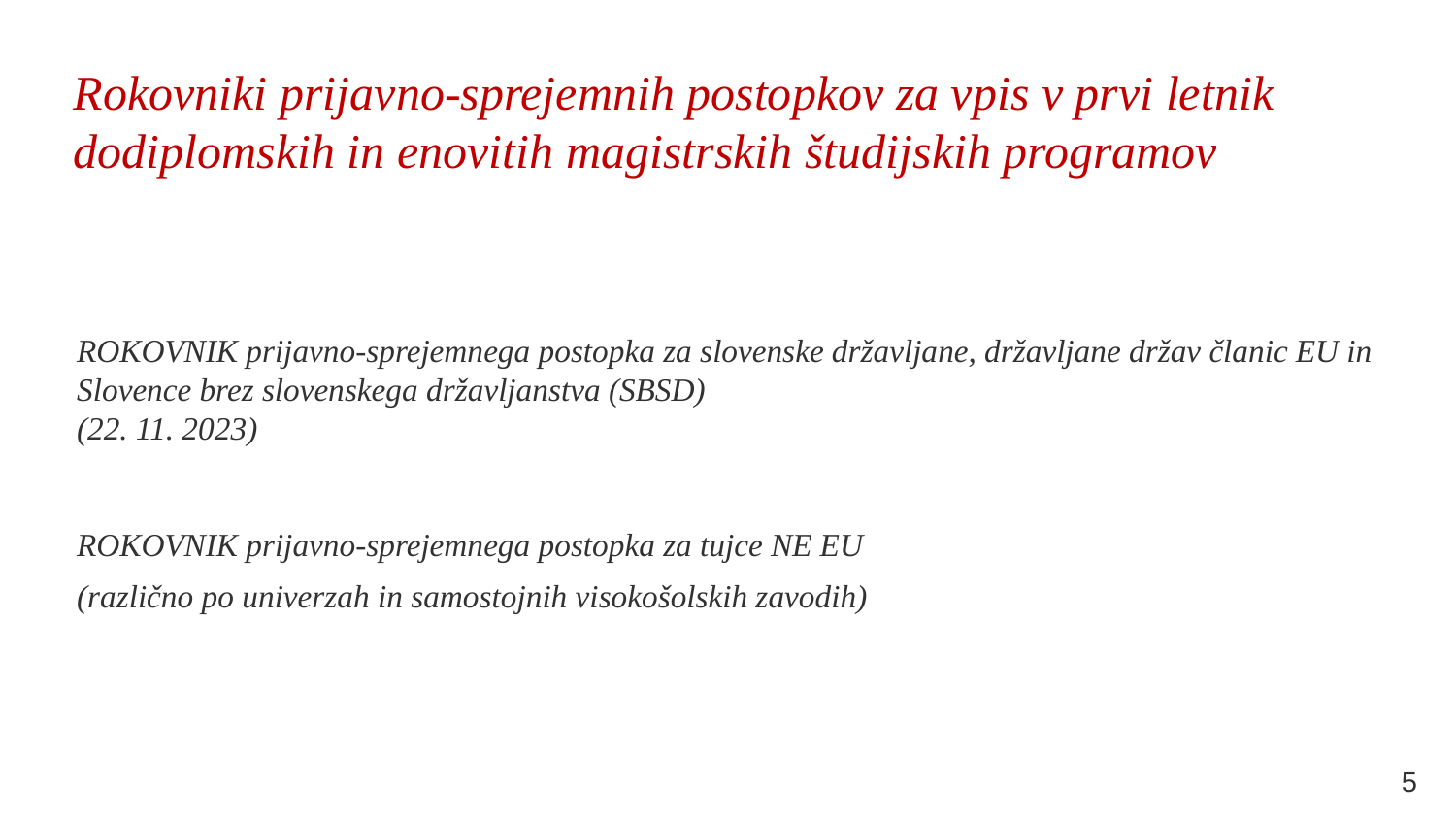

# Rokovniki prijavno-sprejemnih postopkov za vpis v prvi letnik dodiplomskih in enovitih magistrskih študijskih programov

ROKOVNIK prijavno-sprejemnega postopka za slovenske državljane, državljane držav članic EU in Slovence brez slovenskega državljanstva (SBSD)
(22. 11. 2023)

ROKOVNIK prijavno-sprejemnega postopka za tujce NE EU
(različno po univerzah in samostojnih visokošolskih zavodih)
5